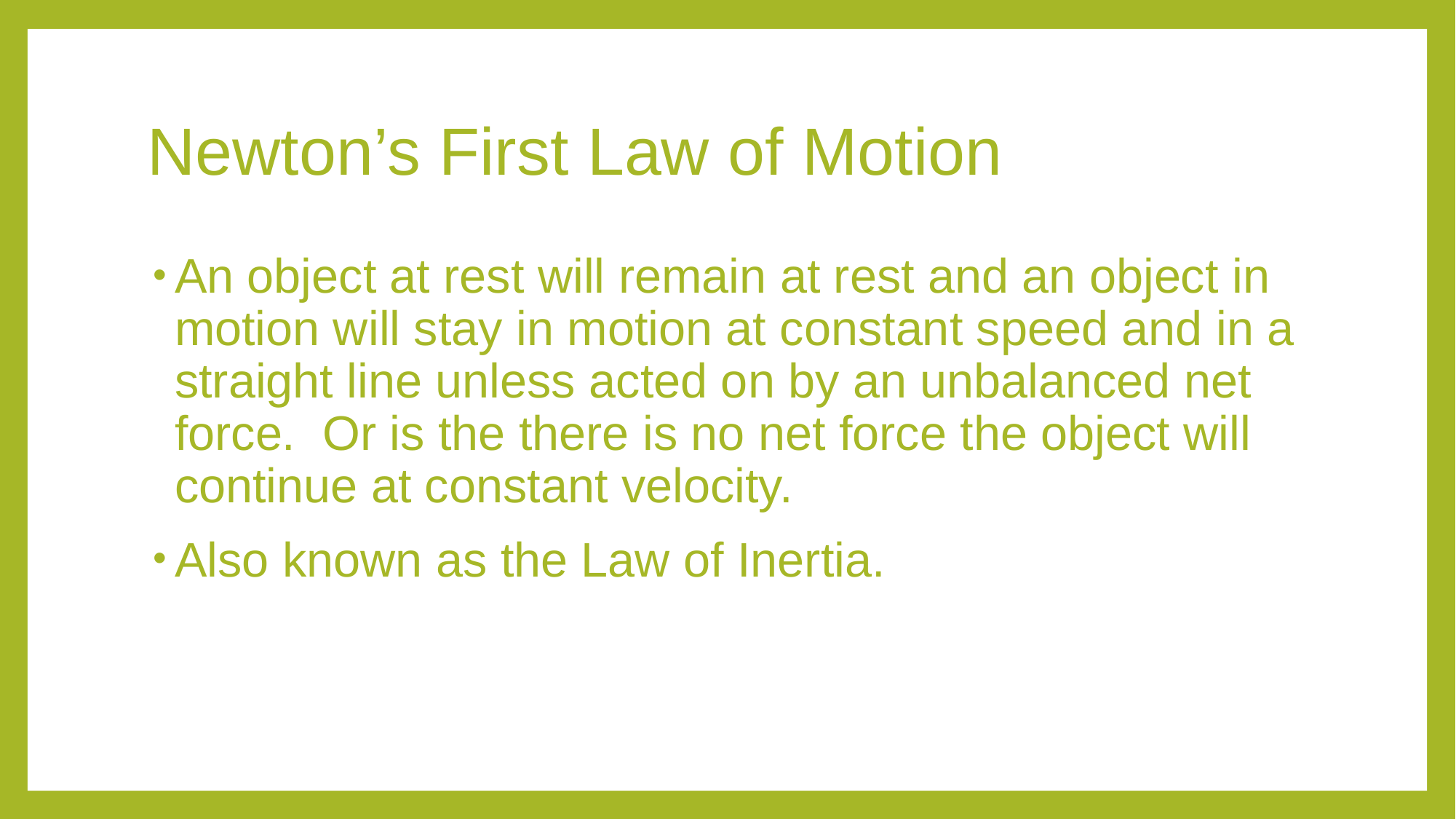

# Newton’s First Law of Motion
An object at rest will remain at rest and an object in motion will stay in motion at constant speed and in a straight line unless acted on by an unbalanced net force.  Or is the there is no net force the object will continue at constant velocity.
Also known as the Law of Inertia.